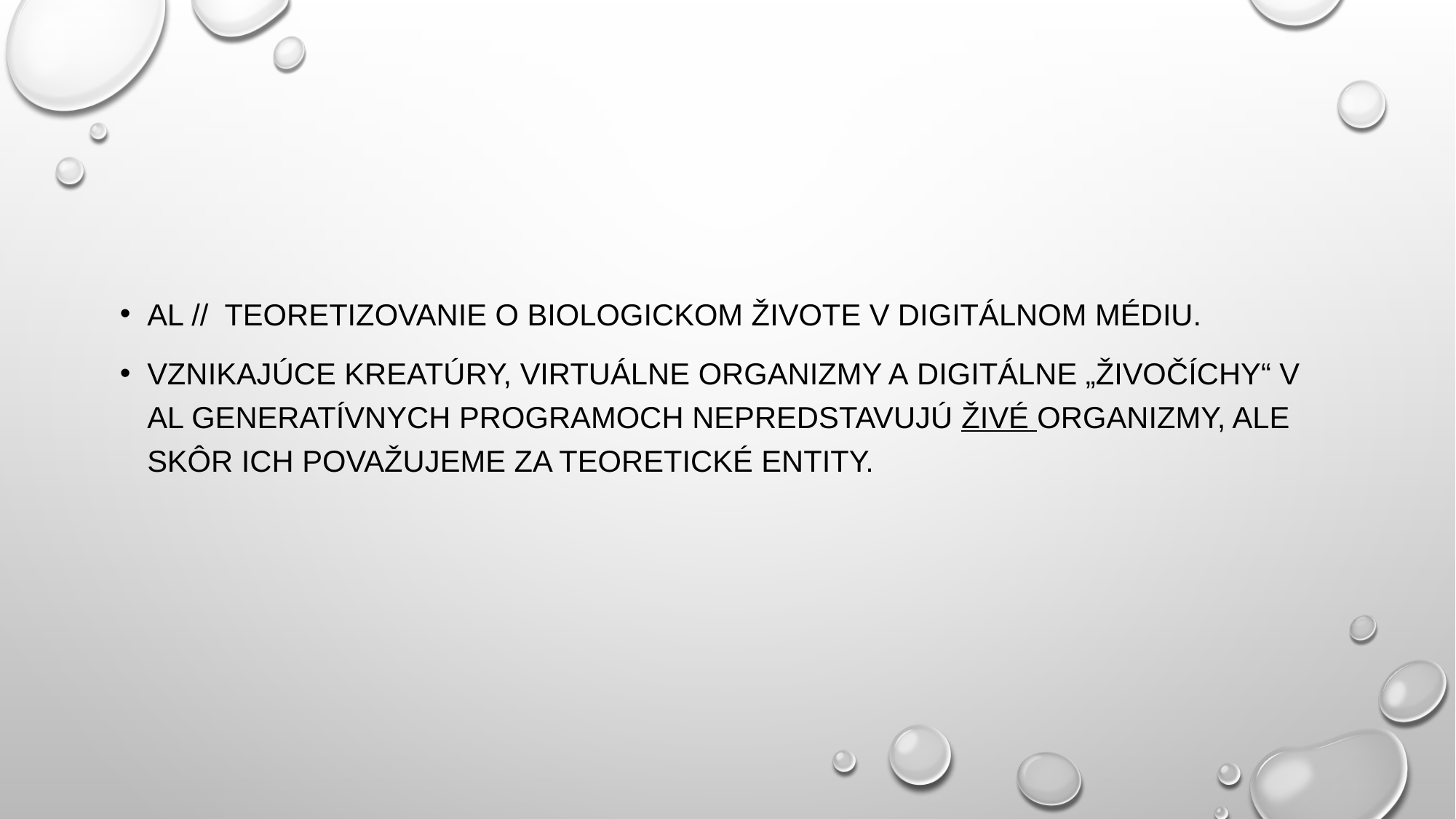

#
AL //  teoretizovanie o biologickom živote v digitálnom médiu.
Vznikajúce kreatúry, virtuálne organizmy a digitálne „živočíchy“ v AL generatívnych programoch nepredstavujú živé organizmy, ale skôr ich považujeme za teoretické entity.